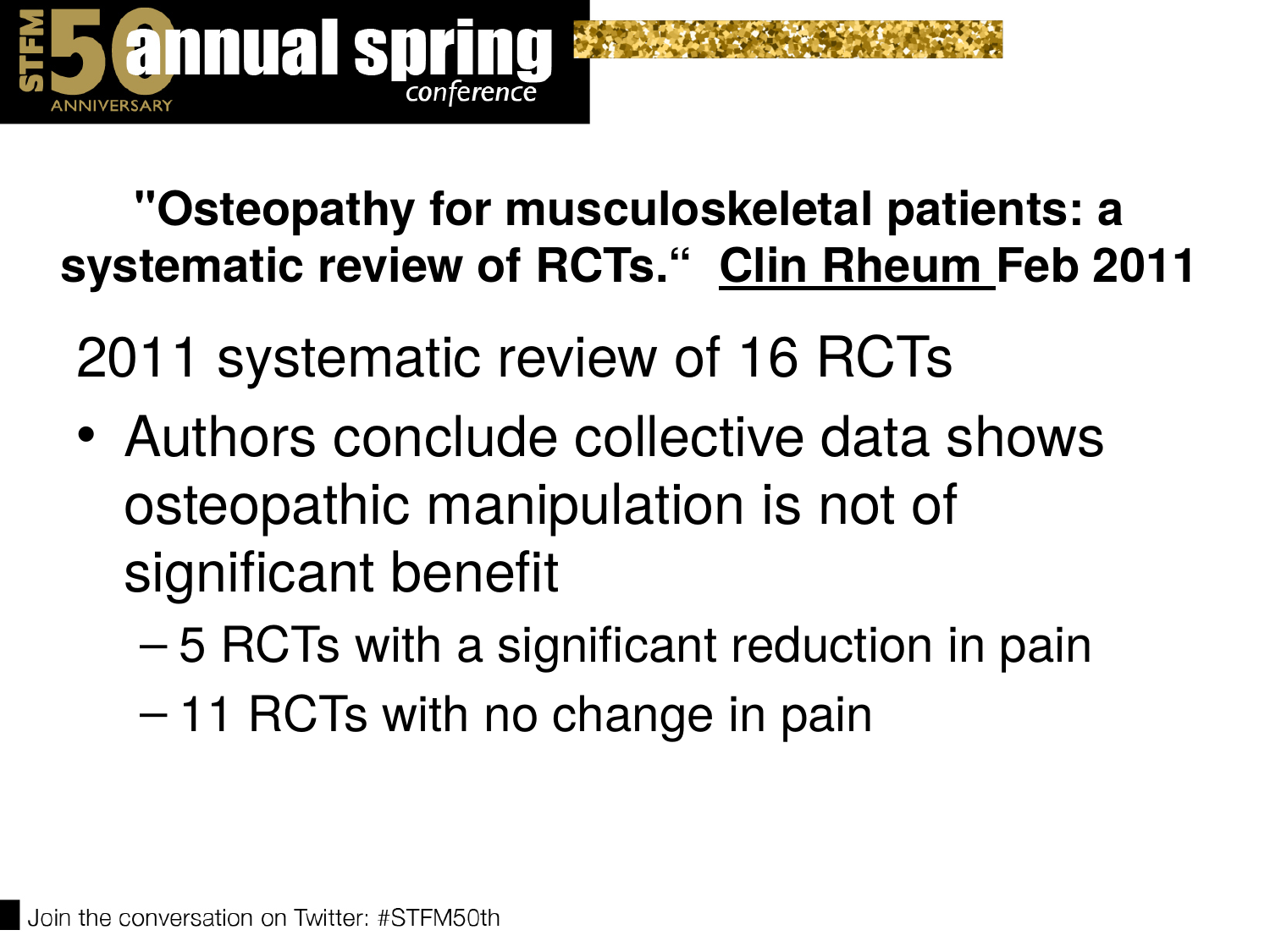

# "Osteopathy for musculoskeletal patients: a systematic review of RCTs.“  Clin Rheum Feb 2011
2011 systematic review of 16 RCTs
Authors conclude collective data shows osteopathic manipulation is not of significant benefit
5 RCTs with a significant reduction in pain
11 RCTs with no change in pain